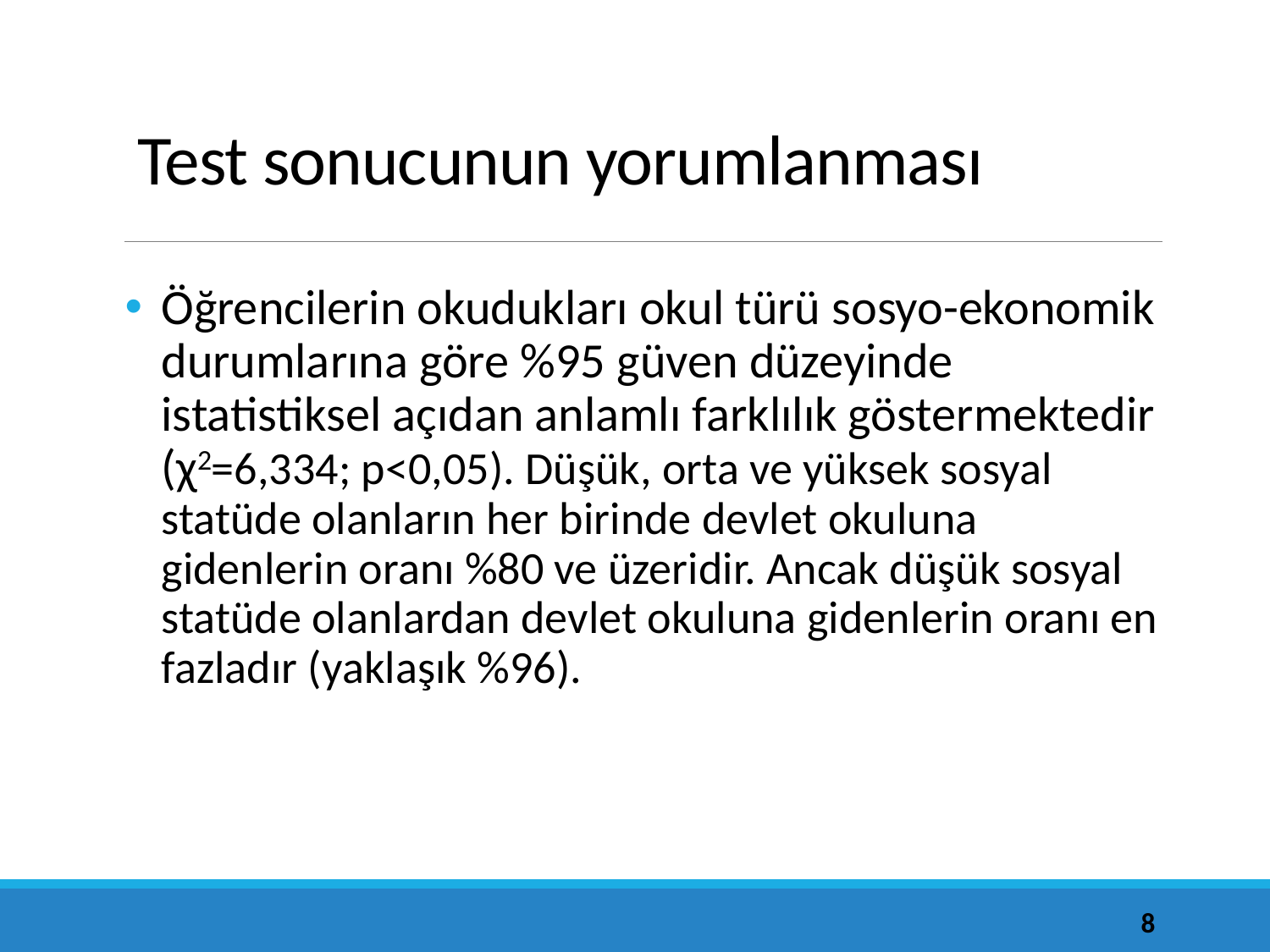

# Test sonucunun yorumlanması
Öğrencilerin okudukları okul türü sosyo-ekonomik durumlarına göre %95 güven düzeyinde istatistiksel açıdan anlamlı farklılık göstermektedir (χ2=6,334; p<0,05). Düşük, orta ve yüksek sosyal statüde olanların her birinde devlet okuluna gidenlerin oranı %80 ve üzeridir. Ancak düşük sosyal statüde olanlardan devlet okuluna gidenlerin oranı en fazladır (yaklaşık %96).

8